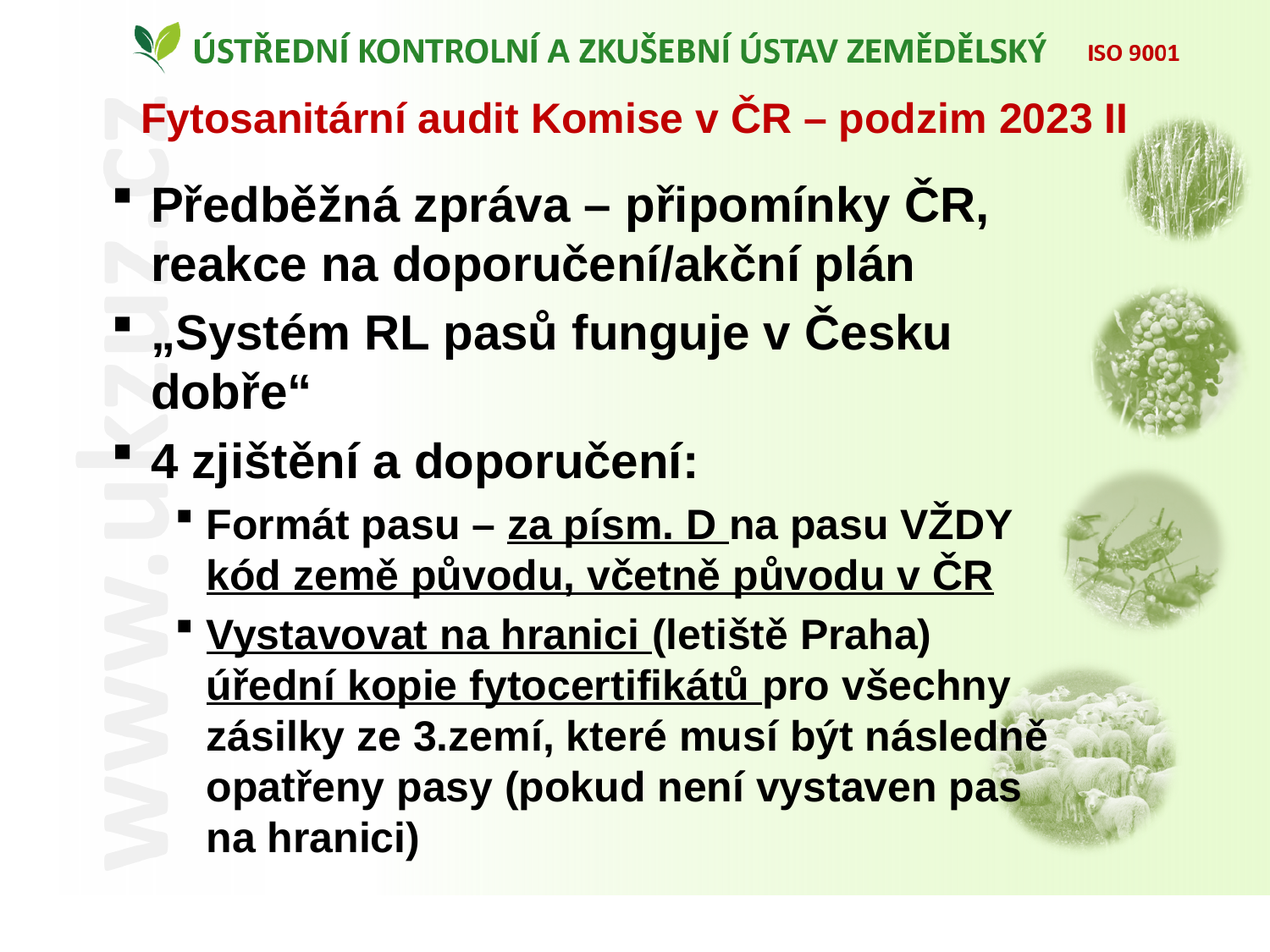

Fytosanitární audit Komise v ČR – podzim 2023 II
Předběžná zpráva – připomínky ČR, reakce na doporučení/akční plán
„Systém RL pasů funguje v Česku dobře“
4 zjištění a doporučení:
Formát pasu – za písm. D na pasu VŽDY kód země původu, včetně původu v ČR
Vystavovat na hranici (letiště Praha) úřední kopie fytocertifikátů pro všechny zásilky ze 3.zemí, které musí být následně opatřeny pasy (pokud není vystaven pas na hranici)